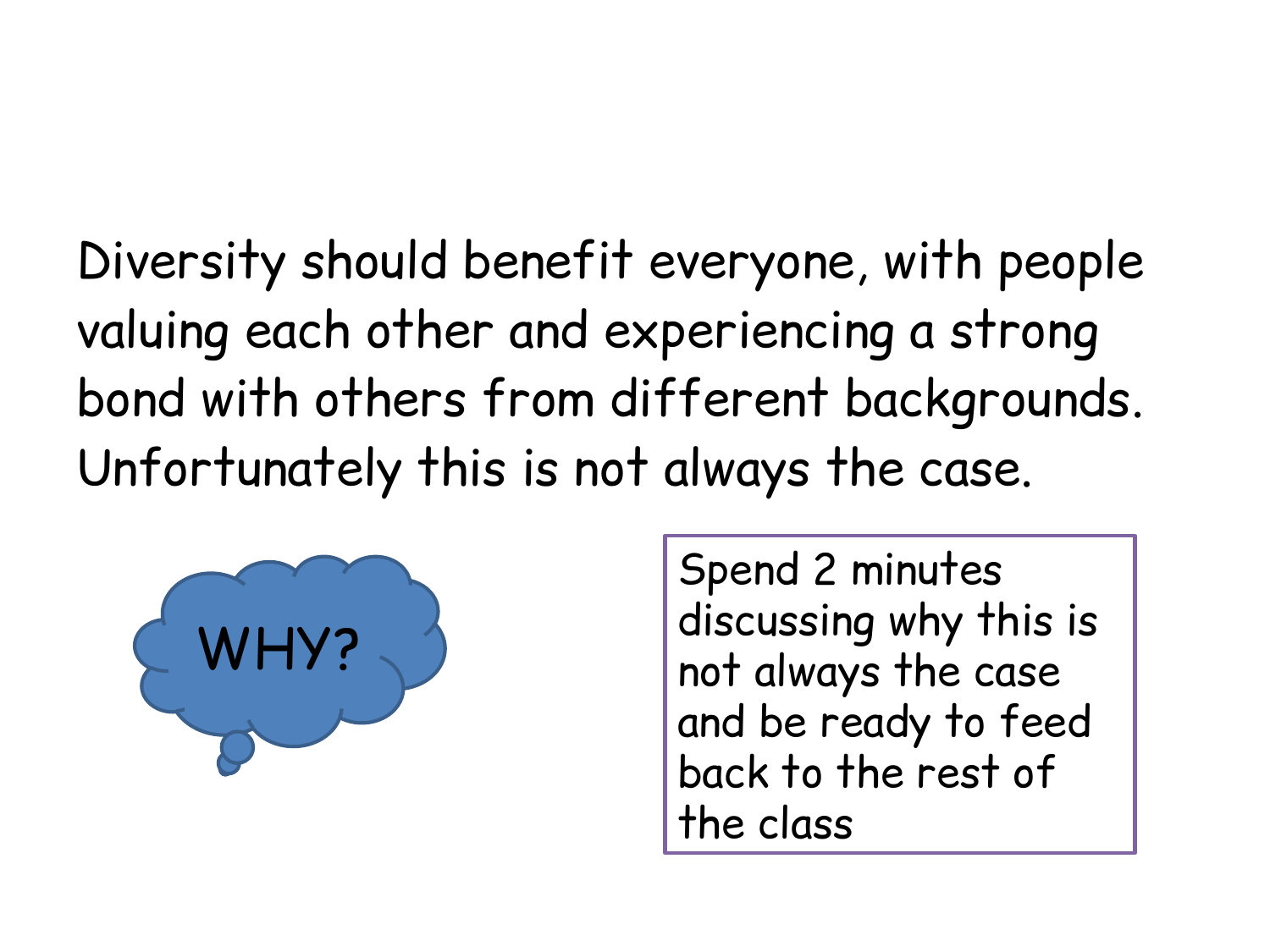

#
Diversity should benefit everyone, with people
valuing each other and experiencing a strong
bond with others from different backgrounds.
Unfortunately this is not always the case.

Spend 2 minutes discussing why this is not always the case and be ready to feed back to the rest of the class
WHY?